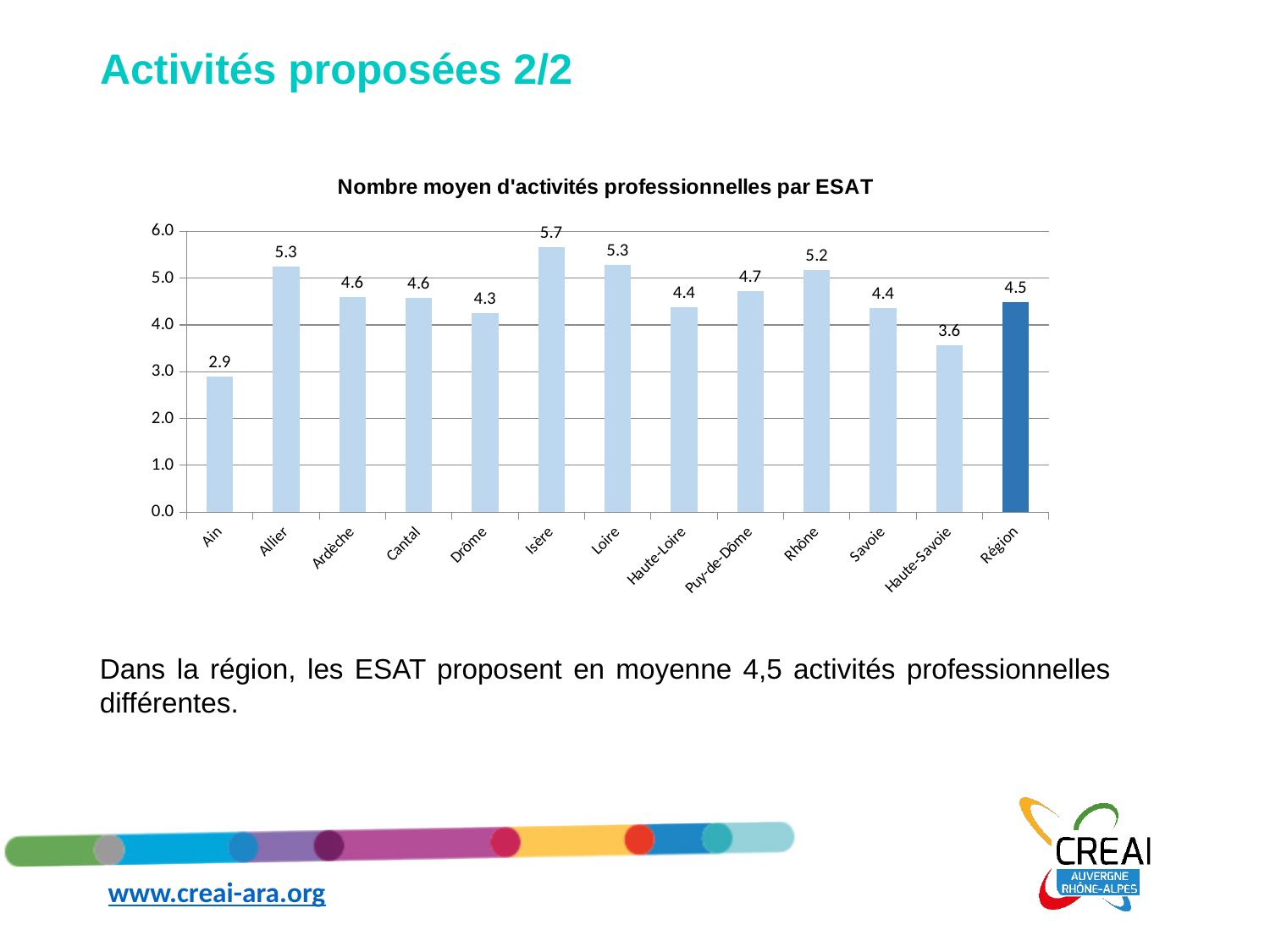

# Activités proposées 2/2

### Chart: Nombre moyen d'activités professionnelles par ESAT

| Category | Moyenne de Nb activite |
|---|---|
| Ain | 2.9 |
| Allier | 5.25 |
| Ardèche | 4.6 |
| Cantal | 4.571428571428571 |
| Drôme | 4.25 |
| Isère | 5.666666666666667 |
| Loire | 5.277777777777778 |
| Haute-Loire | 4.384615384615385 |
| Puy-de-Dôme | 4.714285714285714 |
| Rhône | 5.166666666666667 |
| Savoie | 4.363636363636363 |
| Haute-Savoie | 3.5625 |
| Région | 4.489051094890511 |
Dans la région, les ESAT proposent en moyenne 4,5 activités professionnelles différentes.